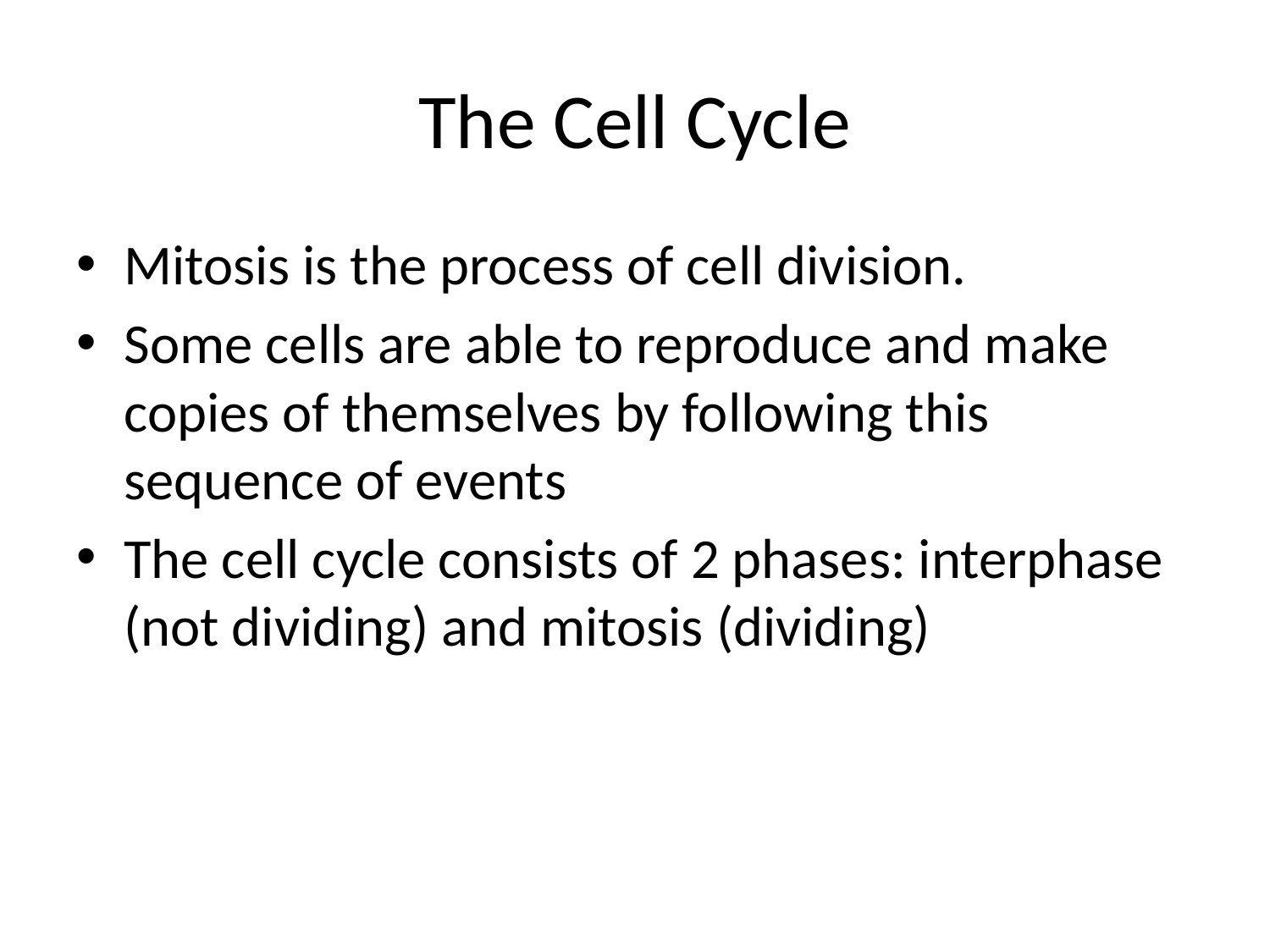

# The Cell Cycle
Mitosis is the process of cell division.
Some cells are able to reproduce and make copies of themselves by following this sequence of events
The cell cycle consists of 2 phases: interphase (not dividing) and mitosis (dividing)